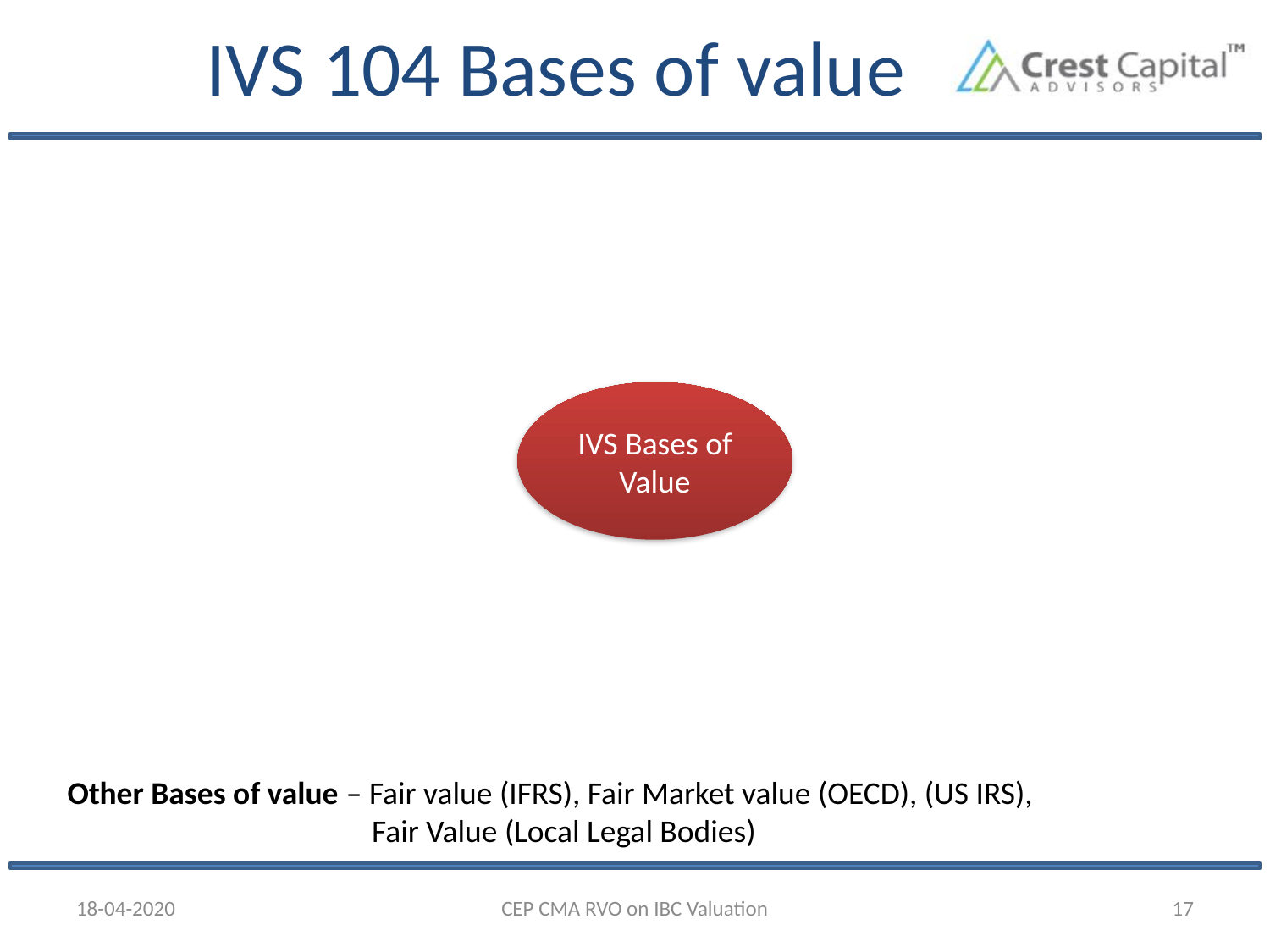

# IVS 104 Bases of value

IVS Bases of Value
Market value
Other Bases of value – Fair value (IFRS), Fair Market value (OECD), (US IRS),
		       Fair Value (Local Legal Bodies)

18-04-2020
CEP CMA RVO on IBC Valuation
17